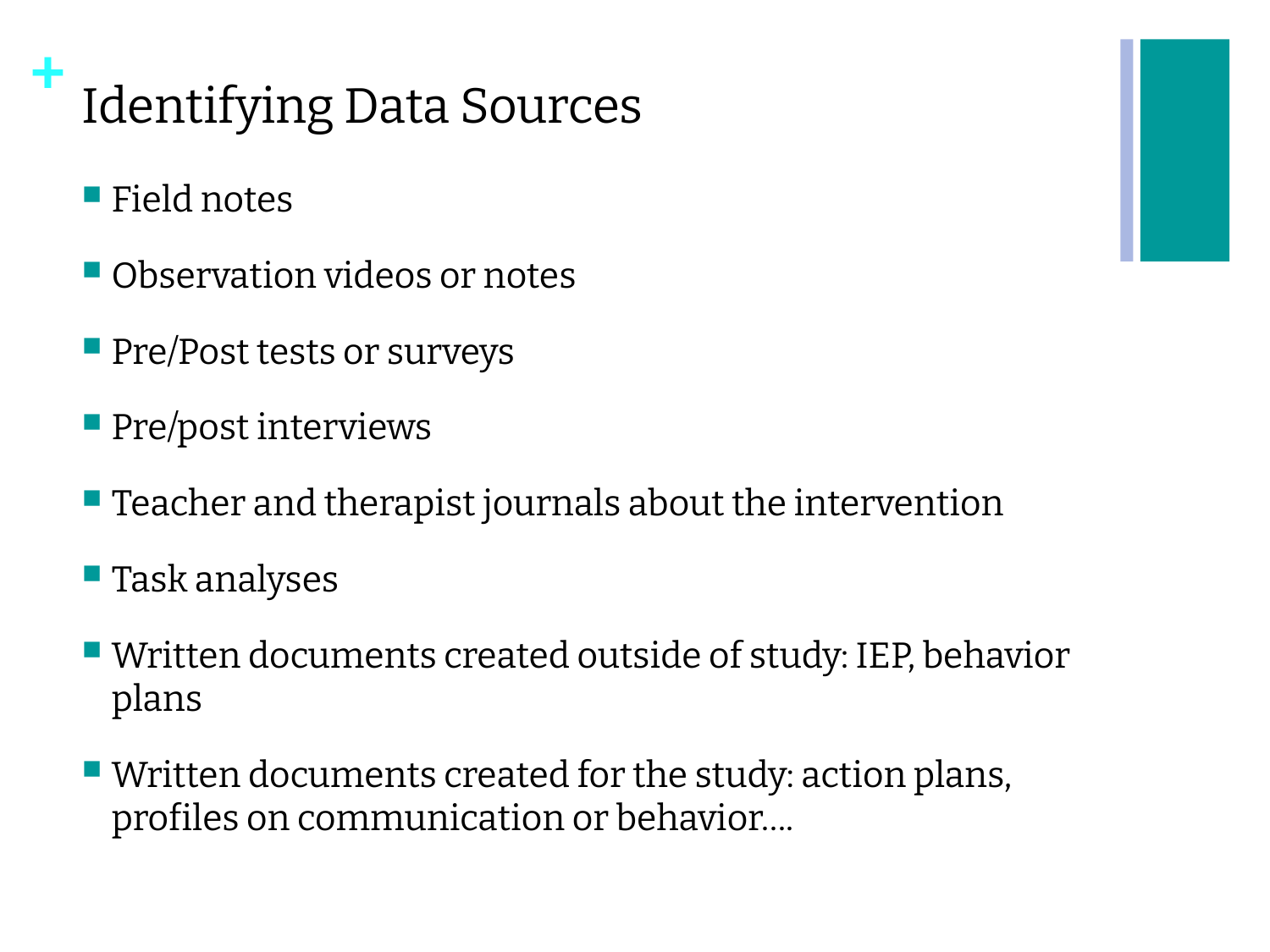

# Identifying Data Sources
Field notes
Observation videos or notes
Pre/Post tests or surveys
Pre/post interviews
Teacher and therapist journals about the intervention
Task analyses
Written documents created outside of study: IEP, behavior plans
Written documents created for the study: action plans, profiles on communication or behavior….